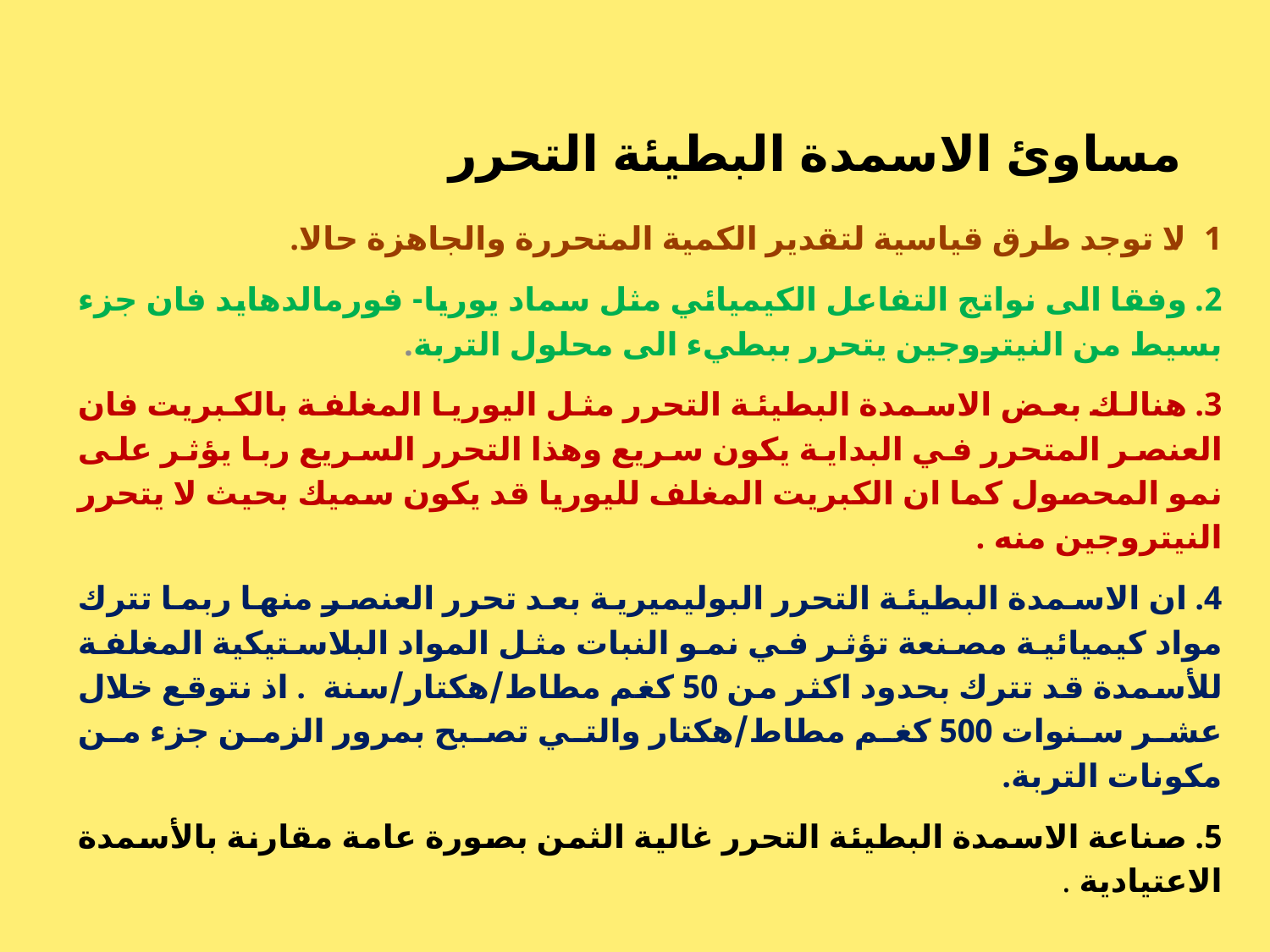

# مساوئ الاسمدة البطيئة التحرر
1. لا توجد طرق قياسية لتقدير الكمية المتحررة والجاهزة حالا.
2. وفقا الى نواتج التفاعل الكيميائي مثل سماد يوريا- فورمالدهايد فان جزء بسيط من النيتروجين يتحرر ببطيء الى محلول التربة.
3. هنالك بعض الاسمدة البطيئة التحرر مثل اليوريا المغلفة بالكبريت فان العنصر المتحرر في البداية يكون سريع وهذا التحرر السريع ربا يؤثر على نمو المحصول كما ان الكبريت المغلف لليوريا قد يكون سميك بحيث لا يتحرر النيتروجين منه .
4. ان الاسمدة البطيئة التحرر البوليميرية بعد تحرر العنصر منها ربما تترك مواد كيميائية مصنعة تؤثر في نمو النبات مثل المواد البلاستيكية المغلفة للأسمدة قد تترك بحدود اكثر من 50 كغم مطاط/هكتار/سنة  . اذ نتوقع خلال عشر سنوات 500 كغم مطاط/هكتار والتي تصبح بمرور الزمن جزء من مكونات التربة.
5. صناعة الاسمدة البطيئة التحرر غالية الثمن بصورة عامة مقارنة بالأسمدة الاعتيادية .